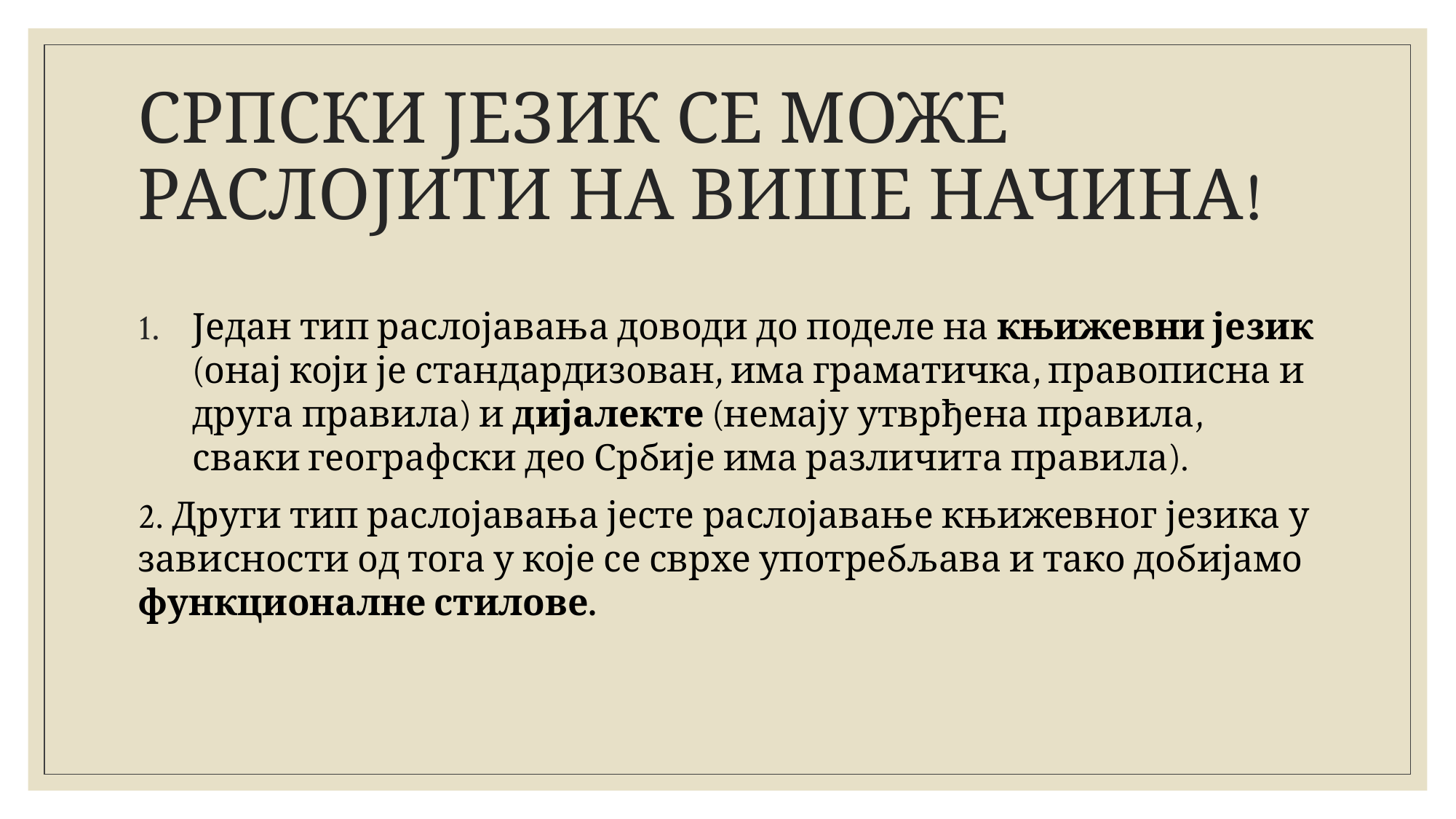

# СРПСКИ ЈЕЗИК СЕ МОЖЕ РАСЛОЈИТИ НА ВИШЕ НАЧИНА!

Један тип раслојавања доводи до поделе на књижевни језик (онај који је стандардизован, има граматичка, правописна и друга правила) и дијалекте (немају утврђена правила, сваки географски део Србије има различита правила).
2. Други тип раслојавања јесте раслојавање књижевног језика у зависности од тога у које се сврхе употребљава и тако добијамо функционалне стилове.